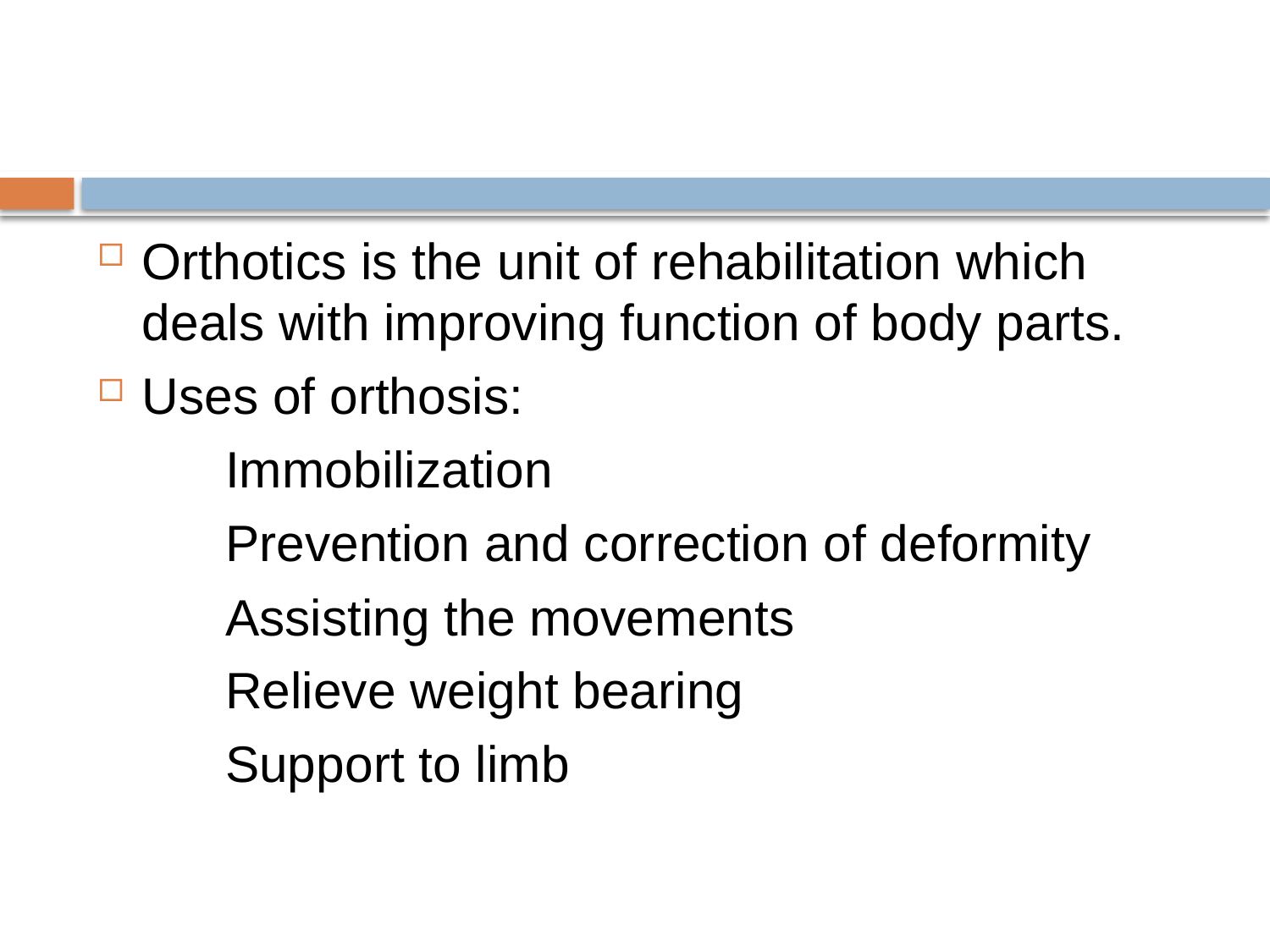

#
Orthotics is the unit of rehabilitation which deals with improving function of body parts.
Uses of orthosis:
         Immobilization
         Prevention and correction of deformity
         Assisting the movements
         Relieve weight bearing
         Support to limb